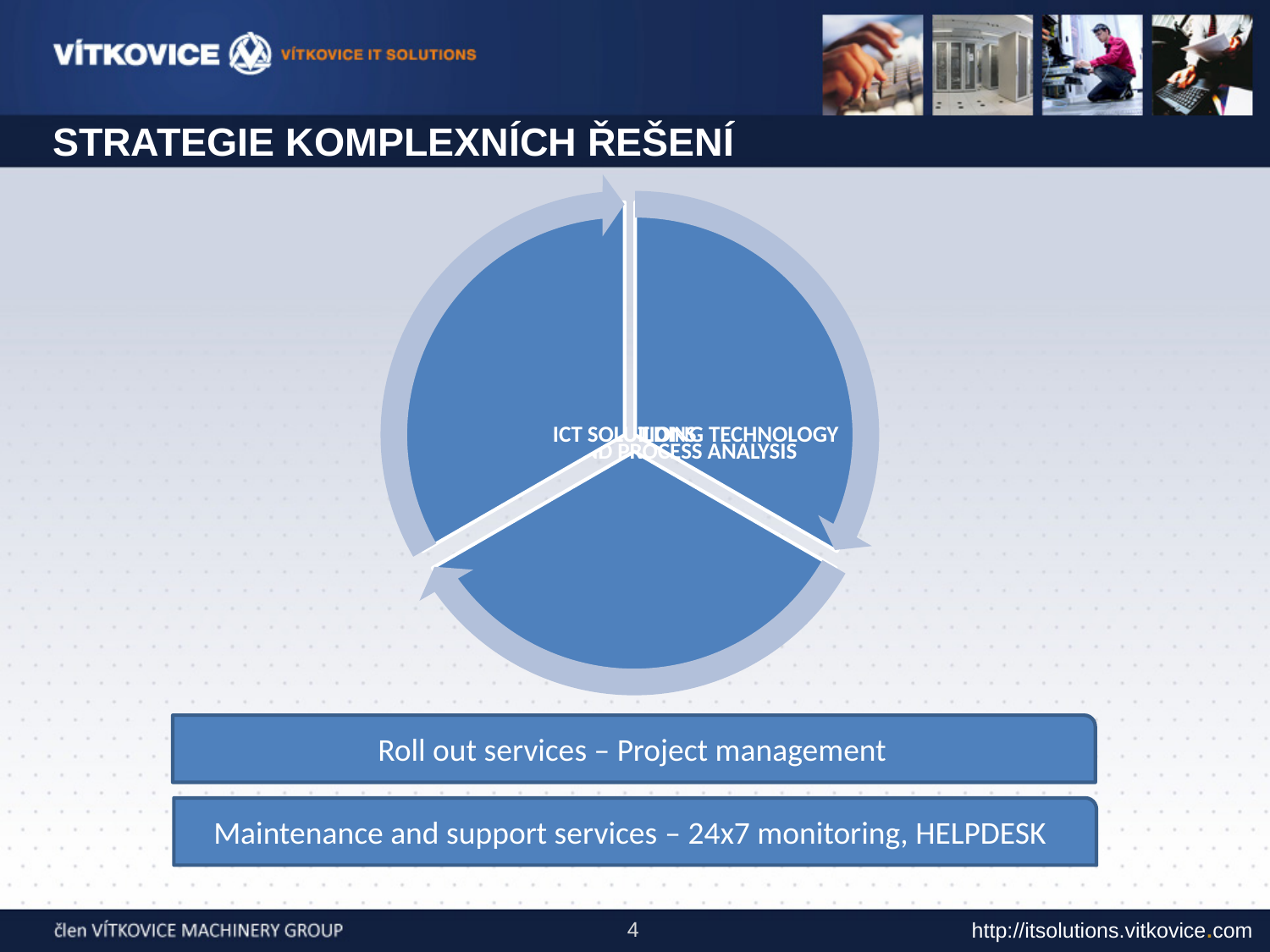

# STRATEGIE KOMPLEXNÍCH ŘEŠENÍ
CONSTRUCTION & BUILDING TECHNOLOGY
BUSINESS AND PROCESS ANALYSIS
ICT SOLUTIONS
Roll out services – Project management
Maintenance and support services – 24x7 monitoring, HELPDESK
4